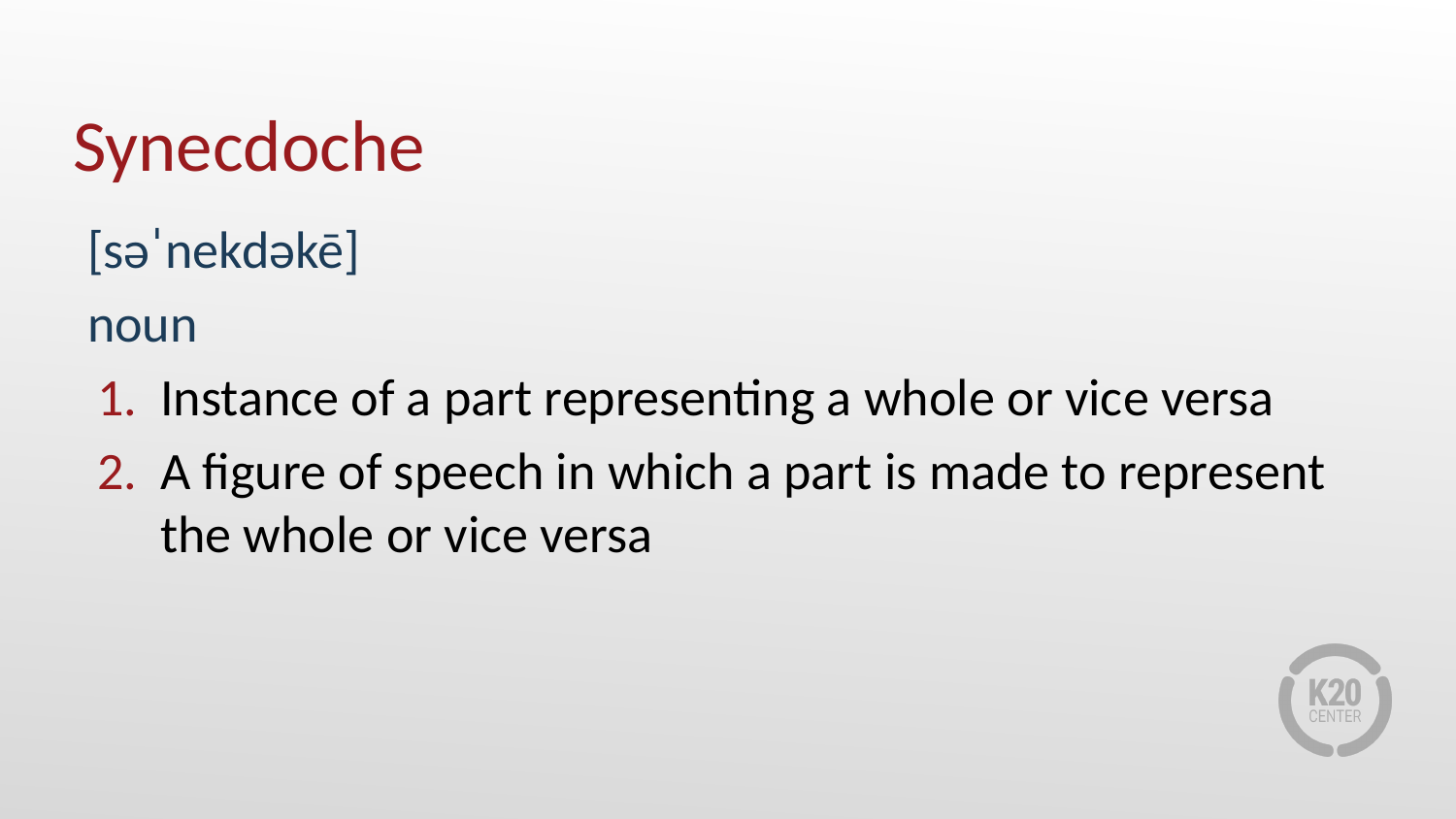

# Synecdoche
[səˈnekdəkē]
noun
Instance of a part representing a whole or vice versa
A figure of speech in which a part is made to represent the whole or vice versa